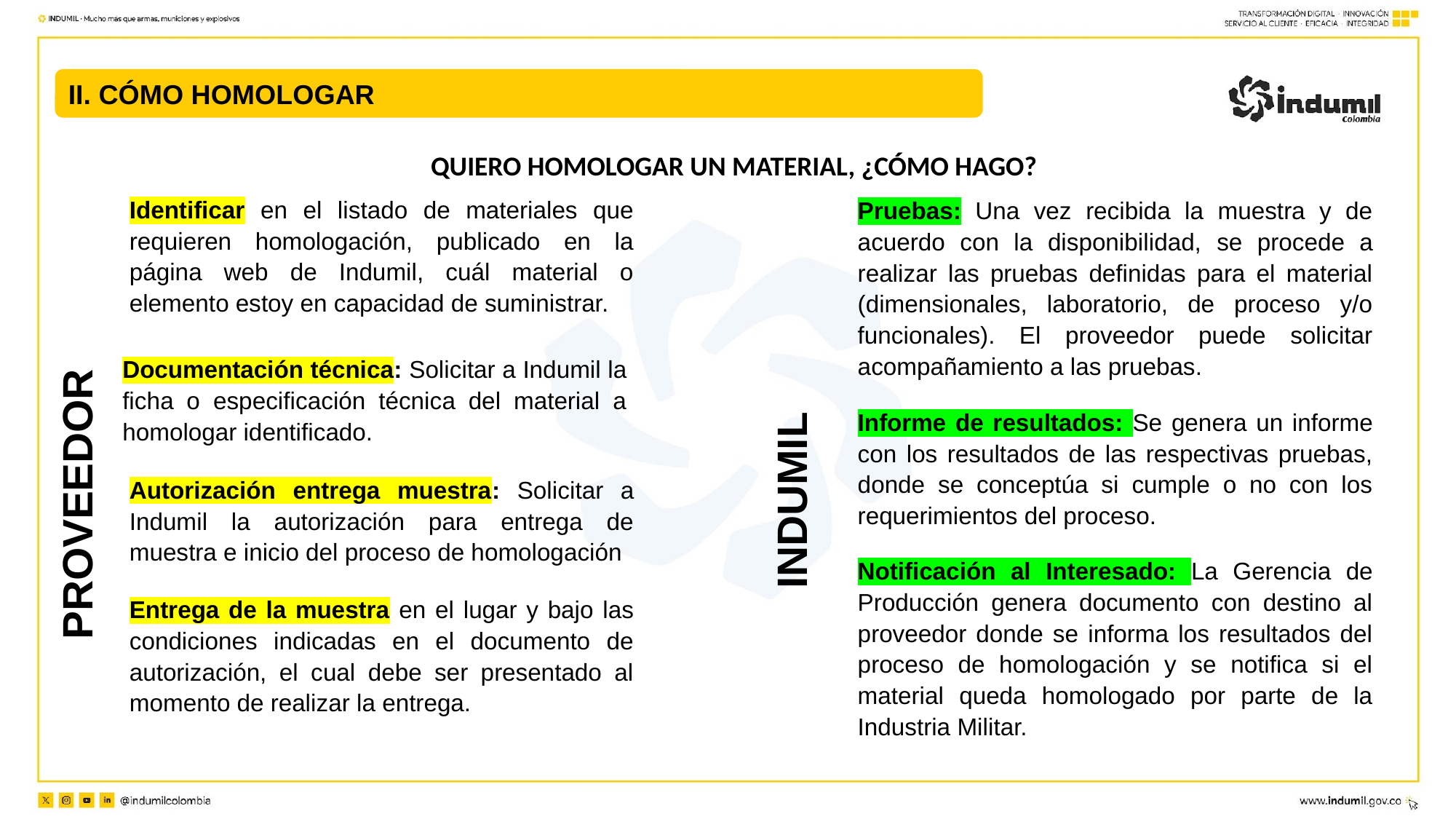

II. CÓMO HOMOLOGAR
QUIERO HOMOLOGAR UN MATERIAL, ¿CÓMO HAGO?
Identificar en el listado de materiales que requieren homologación, publicado en la página web de Indumil, cuál material o elemento estoy en capacidad de suministrar.
Pruebas: Una vez recibida la muestra y de acuerdo con la disponibilidad, se procede a realizar las pruebas definidas para el material (dimensionales, laboratorio, de proceso y/o funcionales). El proveedor puede solicitar acompañamiento a las pruebas.
Documentación técnica: Solicitar a Indumil la ficha o especificación técnica del material a homologar identificado.
PROVEEDOR
Informe de resultados: Se genera un informe con los resultados de las respectivas pruebas, donde se conceptúa si cumple o no con los requerimientos del proceso.
INDUMIL
Autorización entrega muestra: Solicitar a Indumil la autorización para entrega de muestra e inicio del proceso de homologación
Notificación al Interesado: La Gerencia de Producción genera documento con destino al proveedor donde se informa los resultados del proceso de homologación y se notifica si el material queda homologado por parte de la Industria Militar.
Entrega de la muestra en el lugar y bajo las condiciones indicadas en el documento de autorización, el cual debe ser presentado al momento de realizar la entrega.